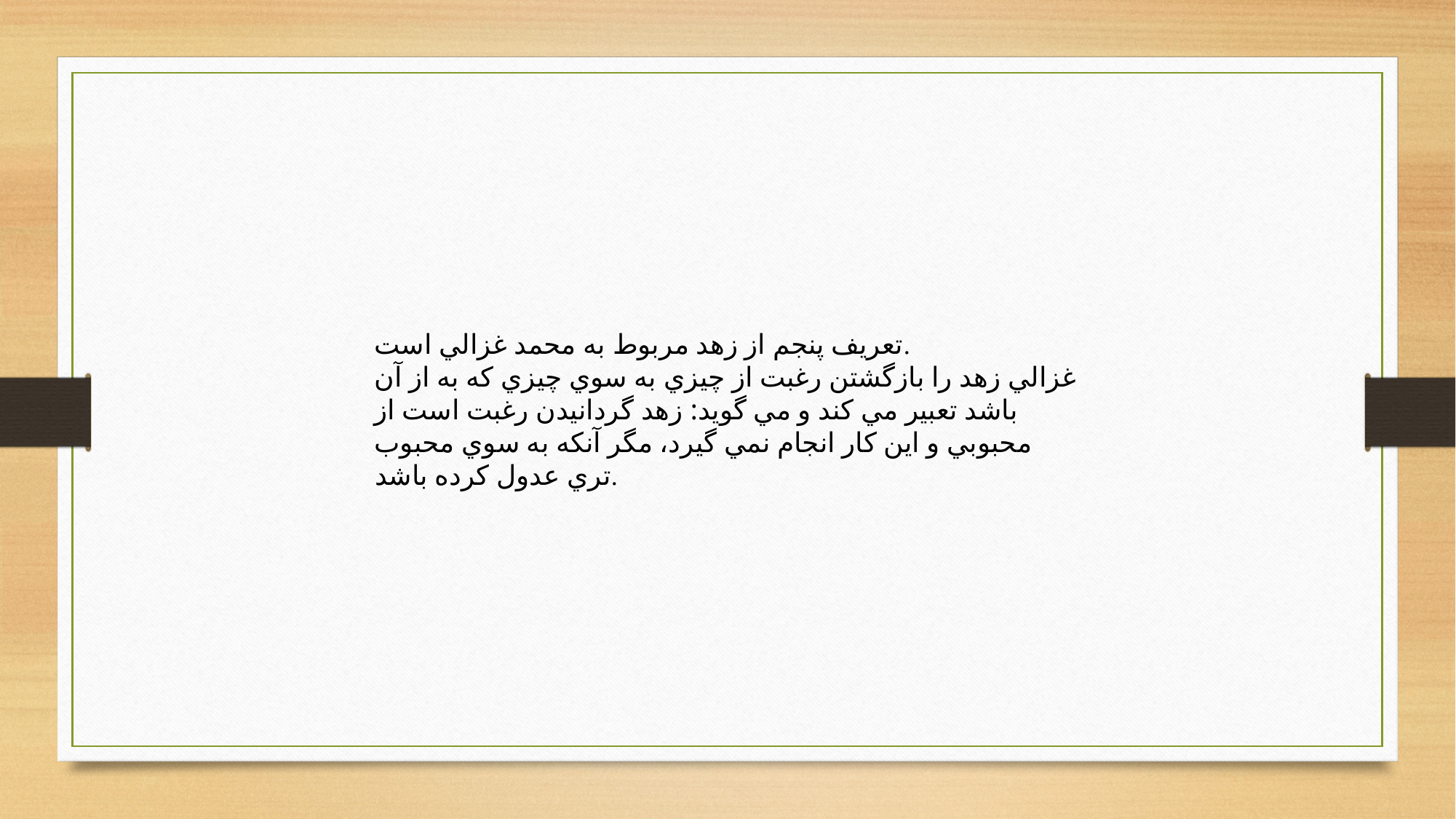

تعريف پنجم از زهد مربوط به محمد غزالي است.
غزالي زهد را بازگشتن رغبت از چيزي به سوي چيزي كه به از آن باشد تعبير مي كند و مي گويد: زهد گردانيدن رغبت است از محبوبي و اين كار انجام نمي گيرد، مگر آنكه به سوي محبوب تري عدول كرده باشد.